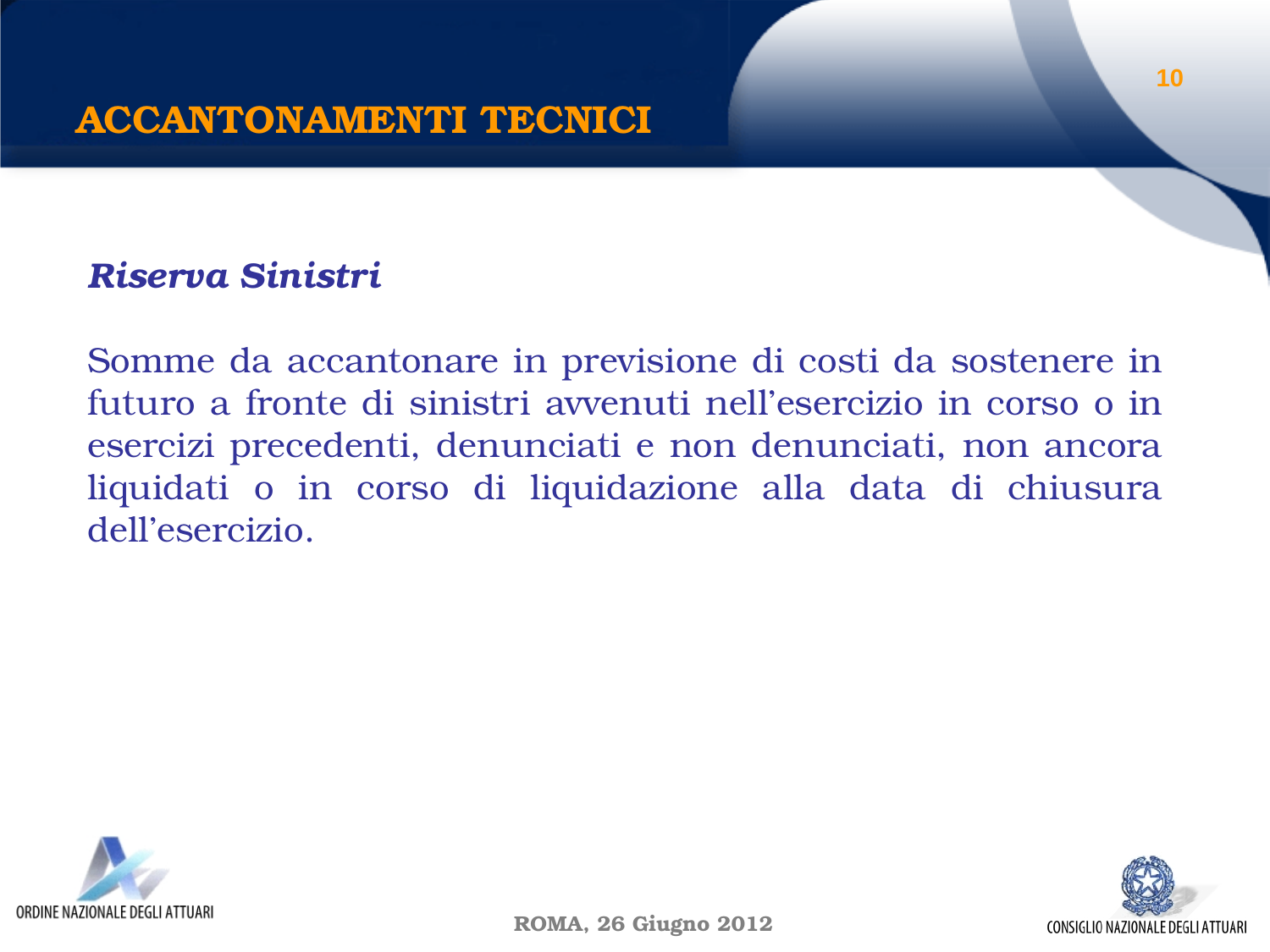

ACCANTONAMENTI TECNICI
10
Riserva Sinistri

Somme da accantonare in previsione di costi da sostenere in futuro a fronte di sinistri avvenuti nell’esercizio in corso o in esercizi precedenti, denunciati e non denunciati, non ancora liquidati o in corso di liquidazione alla data di chiusura dell’esercizio.